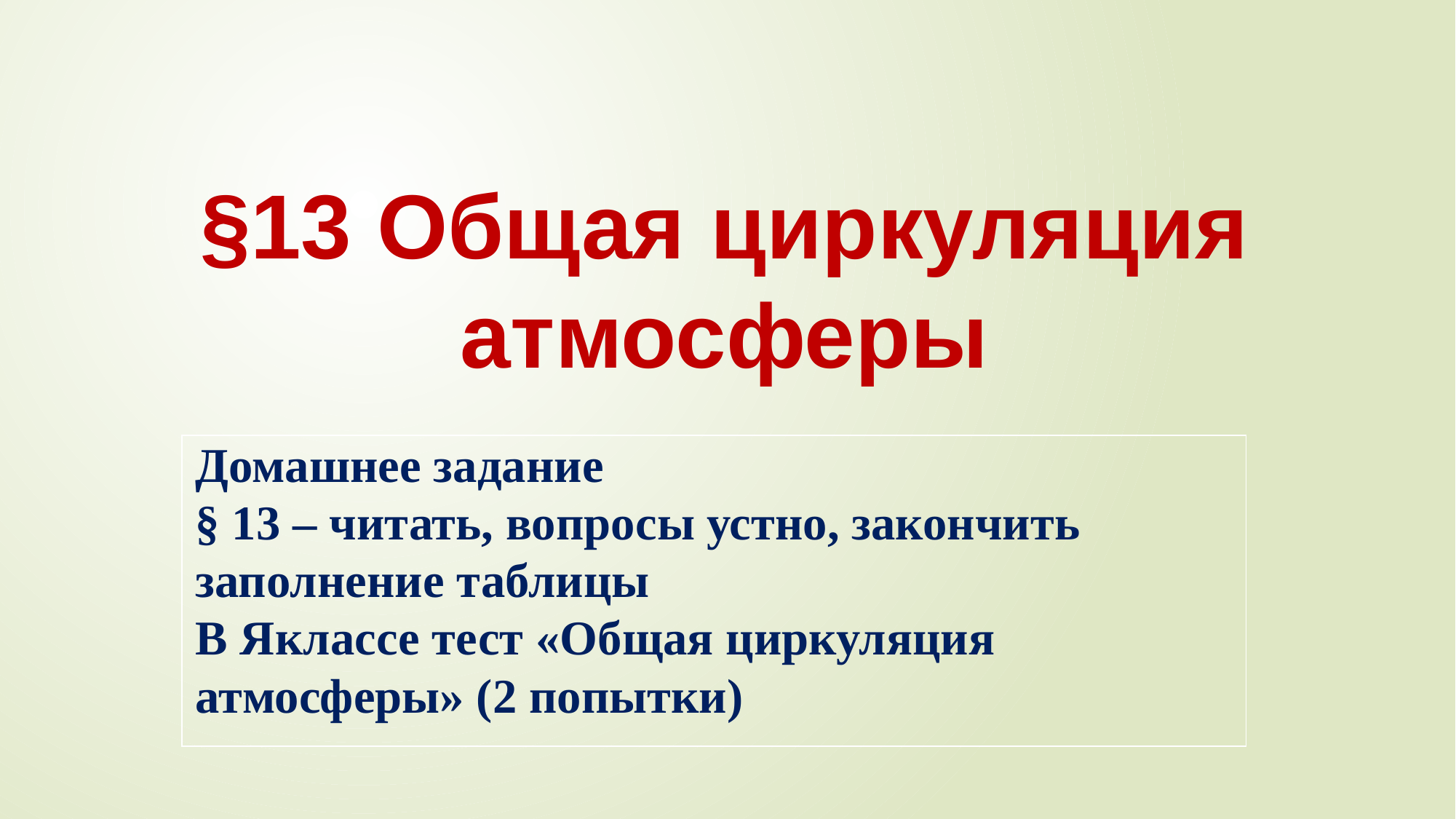

# §13 Общая циркуляция атмосферы
| Домашнее задание § 13 – читать, вопросы устно, закончить заполнение таблицы В Яклассе тест «Общая циркуляция атмосферы» (2 попытки) |
| --- |